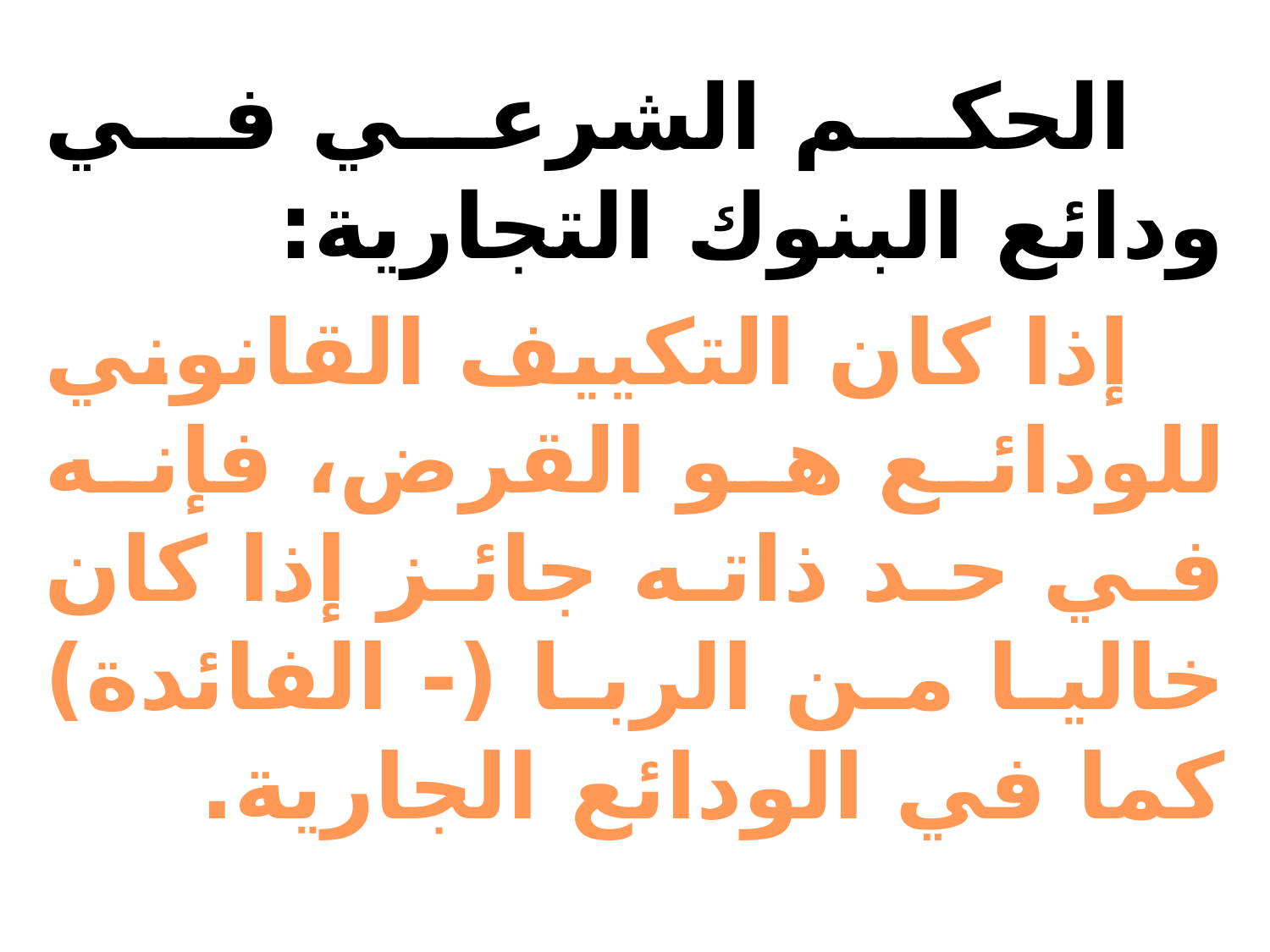

الحكم الشرعي في ودائع البنوك التجارية:
   إذا كان التكييف القانوني للودائع هو القرض، فإنه في حد ذاته جائز إذا كان خاليا من الربا (- الفائدة) كما في الودائع الجارية.